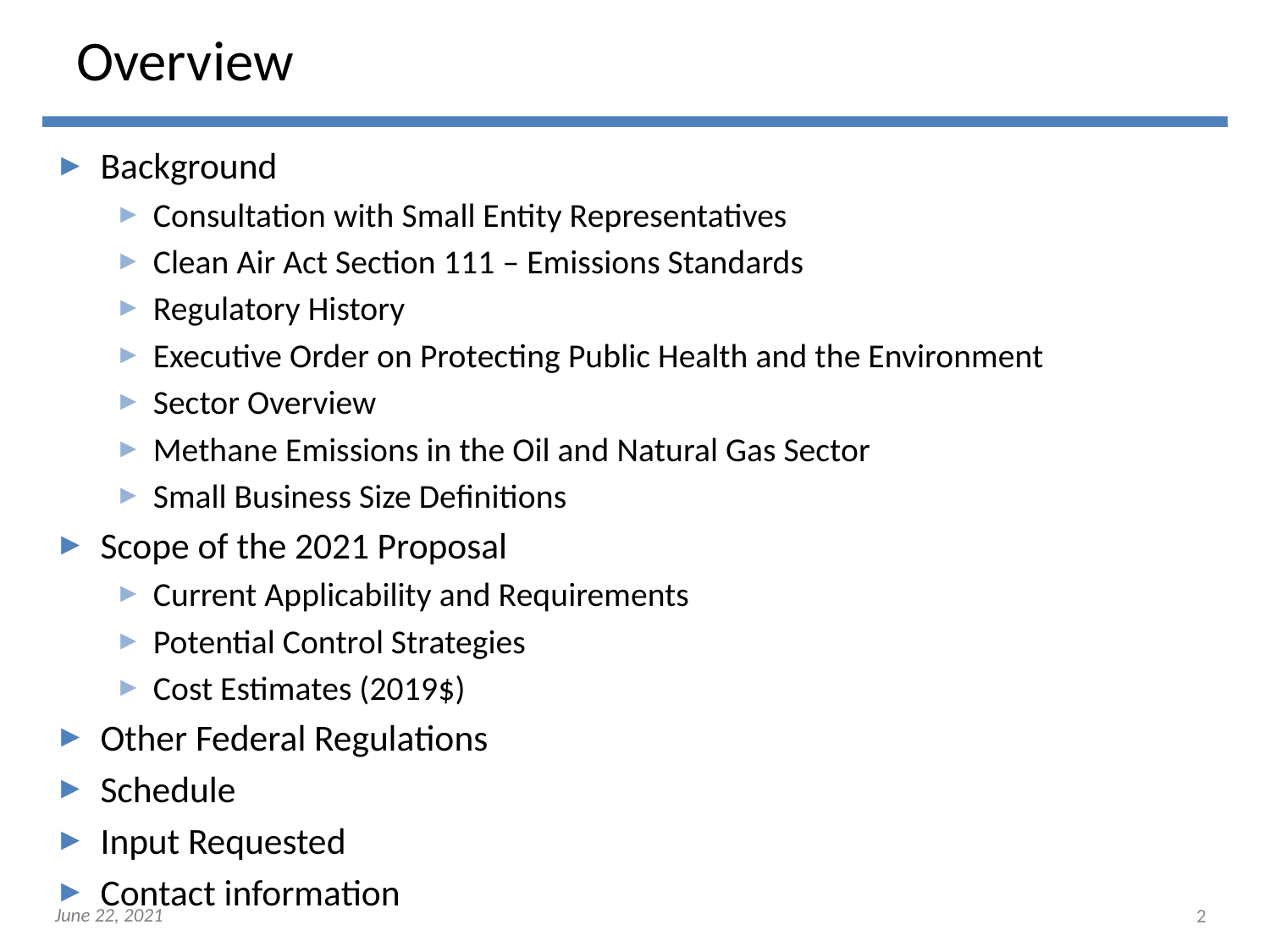

# Overview
Background
Consultation with Small Entity Representatives
Clean Air Act Section 111 – Emissions Standards
Regulatory History
Executive Order on Protecting Public Health and the Environment
Sector Overview
Methane Emissions in the Oil and Natural Gas Sector
Small Business Size Definitions
Scope of the 2021 Proposal
Current Applicability and Requirements
Potential Control Strategies
Cost Estimates (2019$)
Other Federal Regulations
Schedule
Input Requested
Contact information

2